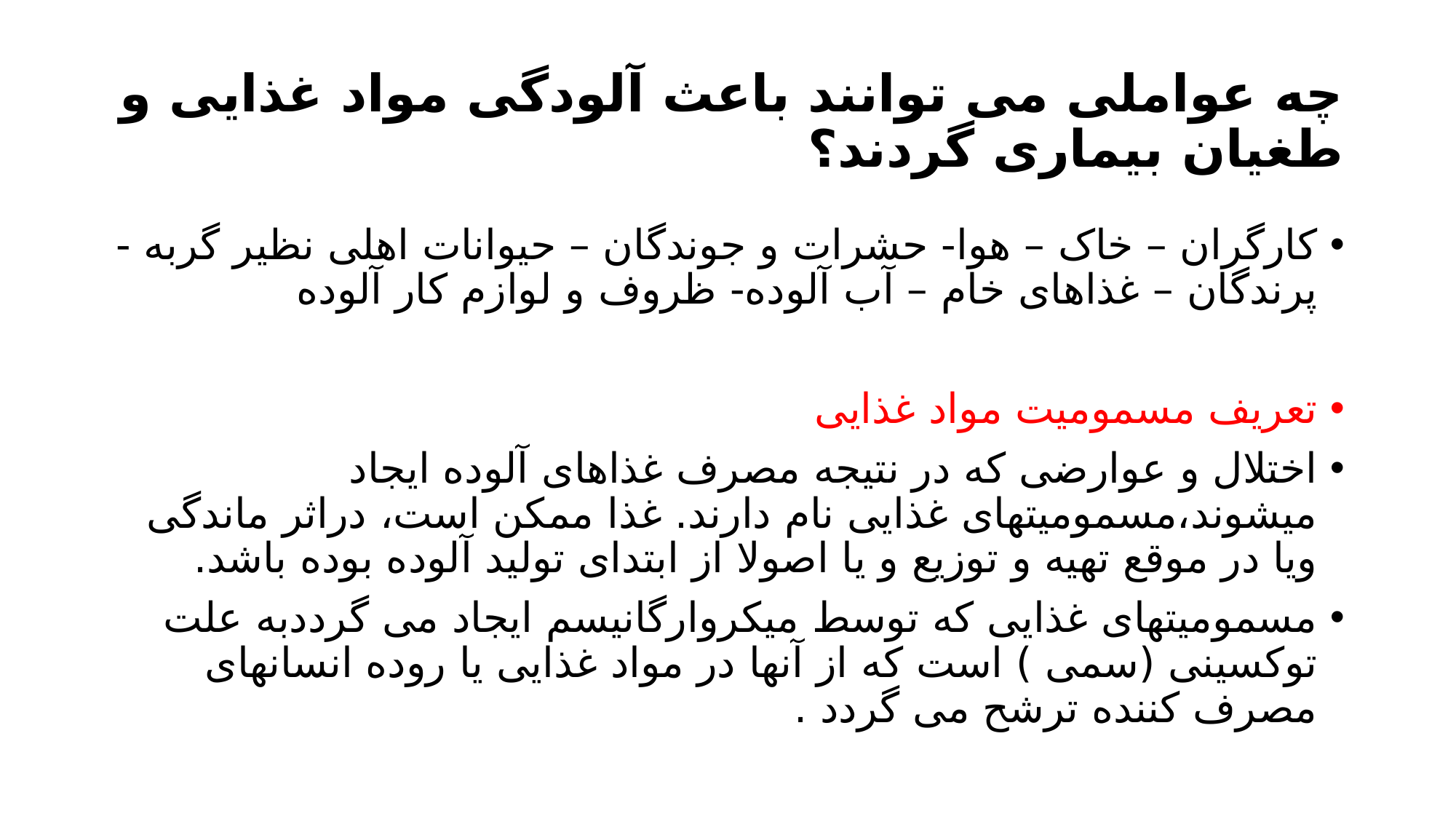

# چه عواملی می توانند باعث آلودگی مواد غذایی و طغیان بیماری گردند؟
کارگران – خاک – هوا- حشرات و جوندگان – حیوانات اهلی نظیر گربه - پرندگان – غذاهای خام – آب آلوده- ظروف و لوازم کار آلوده

تعریف مسمومیت مواد غذایی
اختلال و عوارضی که در نتیجه مصرف غذاهای آلوده ایجاد میشوند،مسمومیتهای غذایی نام دارند. غذا ممکن است، دراثر ماندگی ویا در موقع تهیه و توزیع و یا اصولا از ابتدای تولید آلوده بوده باشد.
مسمومیتهای غذایی که توسط میکروارگانیسم ایجاد می گرددبه علت توکسینی (سمی ) است که از آنها در مواد غذایی یا روده انسانهای مصرف کننده ترشح می گردد .